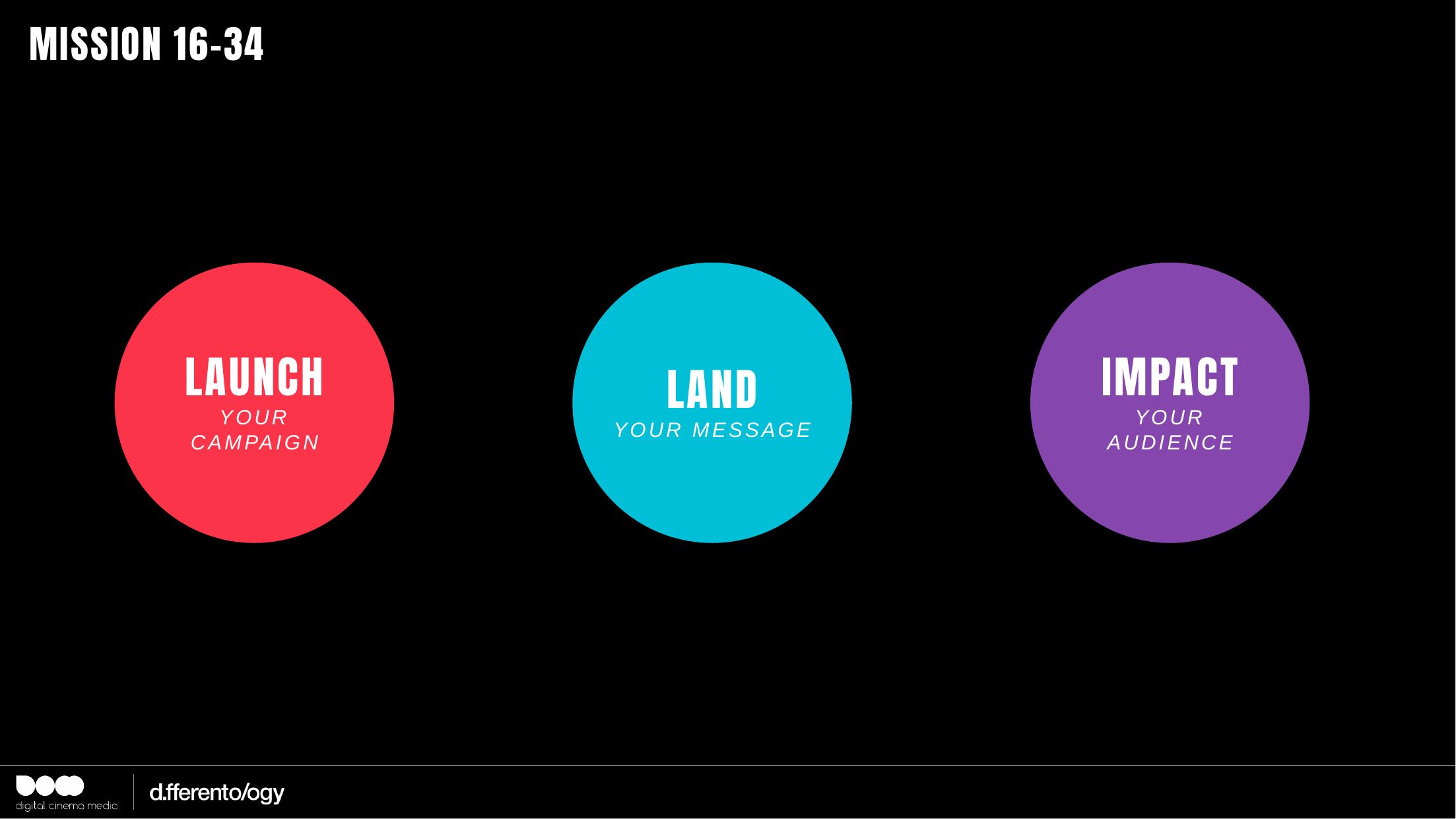

# MISSION 16-34
LAUNCH
YOUR CAMPAIGN
LAND
YOUR MESSAGE
IMPACT
YOUR AUDIENCE